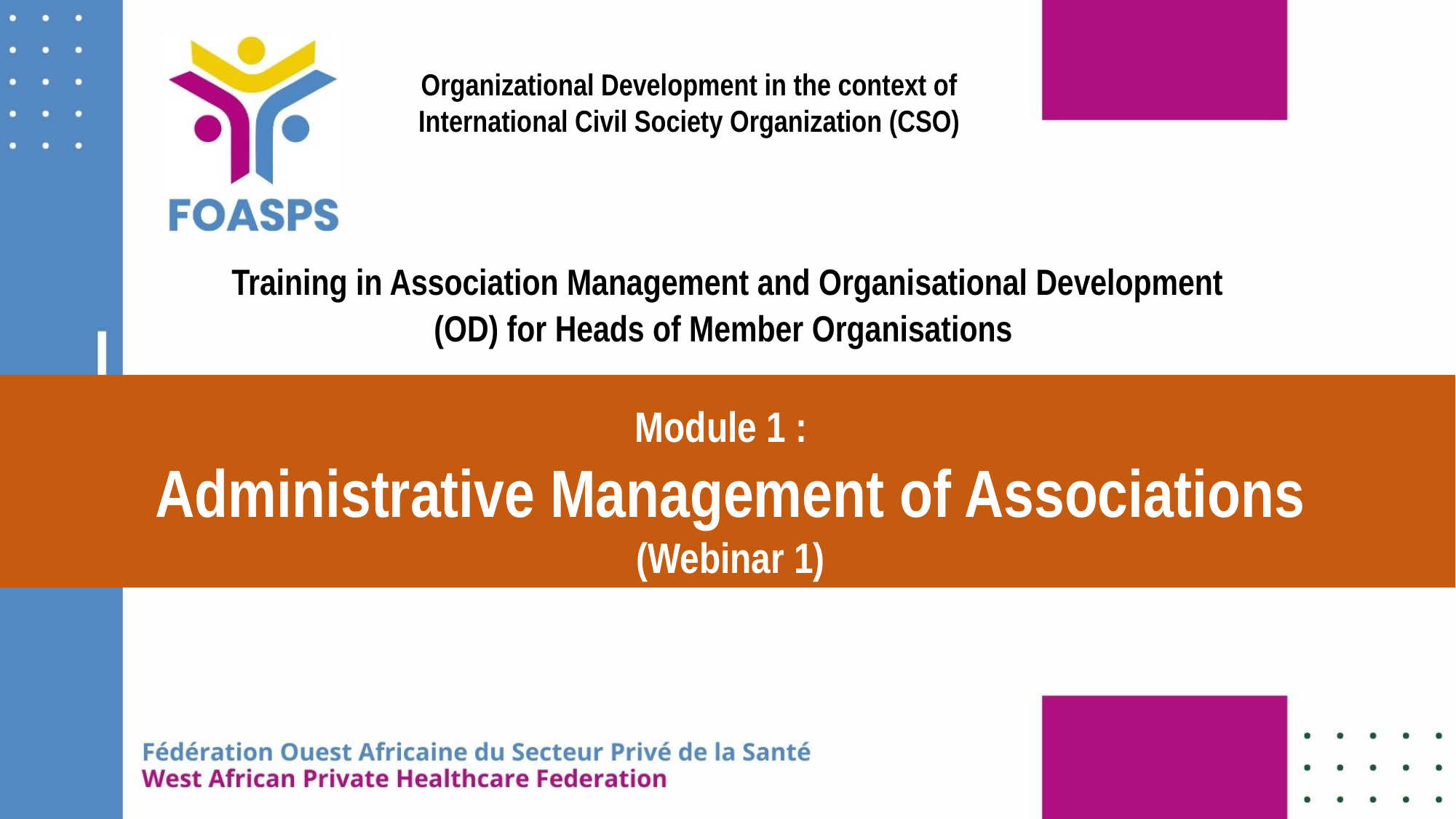

Organizational Development in the context of International Civil Society Organization (CSO)

Training in Association Management and Organisational Development (OD) for Heads of Member Organisations

Module 1 :
Administrative Management of Associations
(Webinar 1)